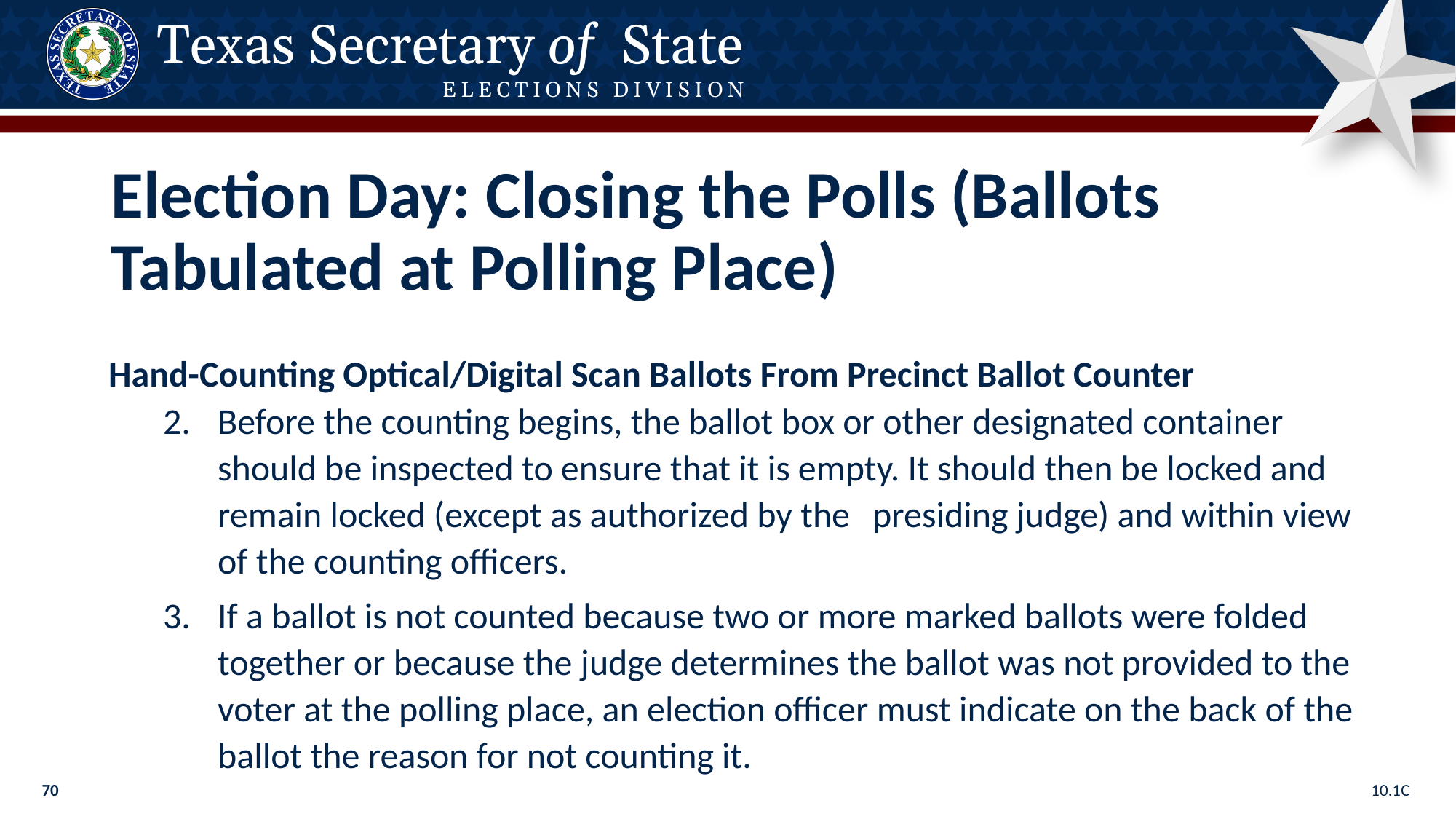

Election Day: Closing the Polls (Ballots Tabulated at Polling Place)
Hand-Counting Optical/Digital Scan Ballots From Precinct Ballot Counter
Before the counting begins, the ballot box or other designated container should be inspected to ensure that it is empty. It should then be locked and remain locked (except as authorized by the 	presiding judge) and within view of the counting officers.
If a ballot is not counted because two or more marked ballots were folded together or because the judge determines the ballot was not provided to the voter at the polling place, an election officer must indicate on the back of the ballot the reason for not counting it.
10.1C
70